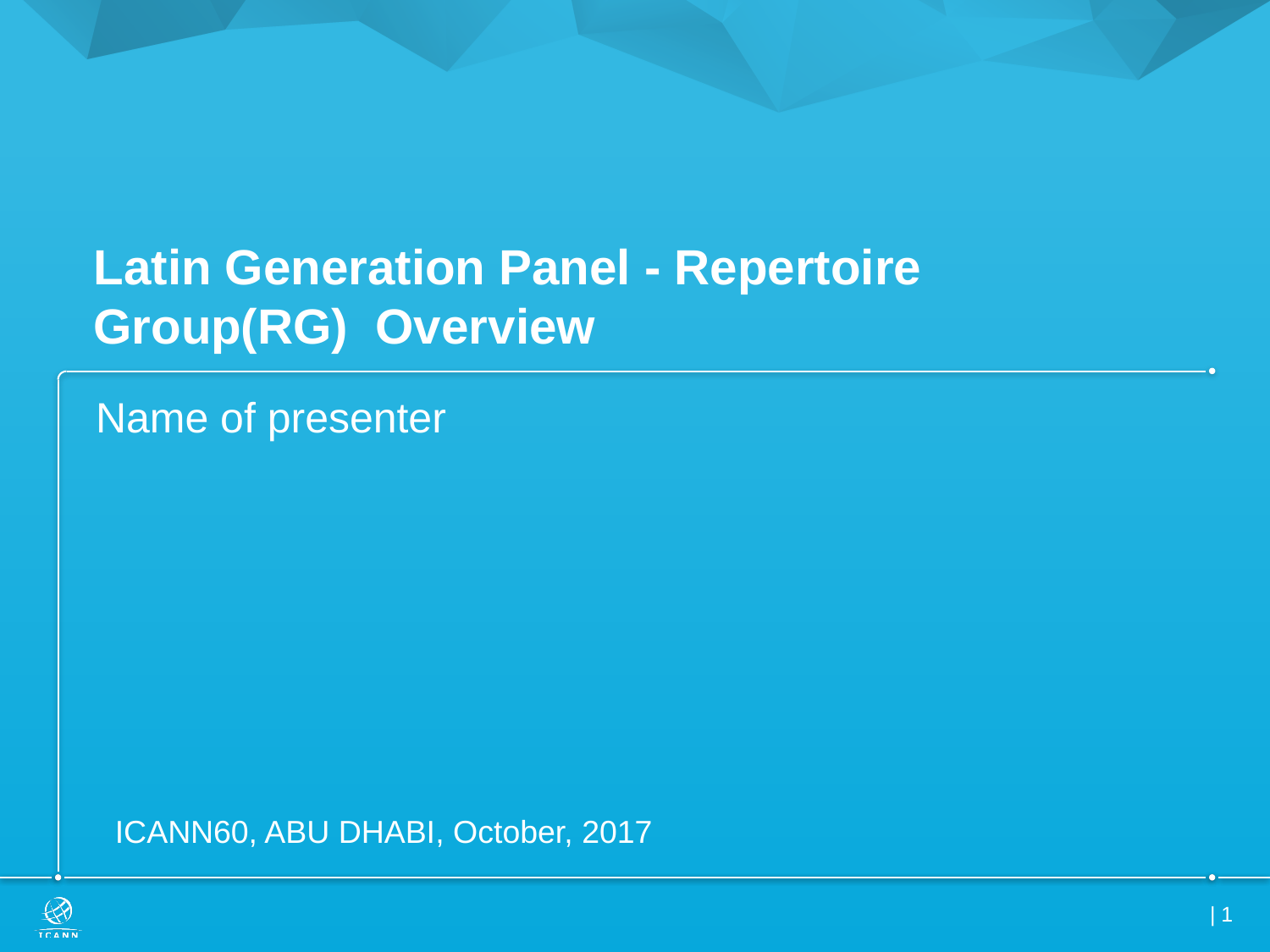

# Latin Generation Panel - Repertoire Group(RG)  Overview
Name of presenter
ICANN60, ABU DHABI, October, 2017